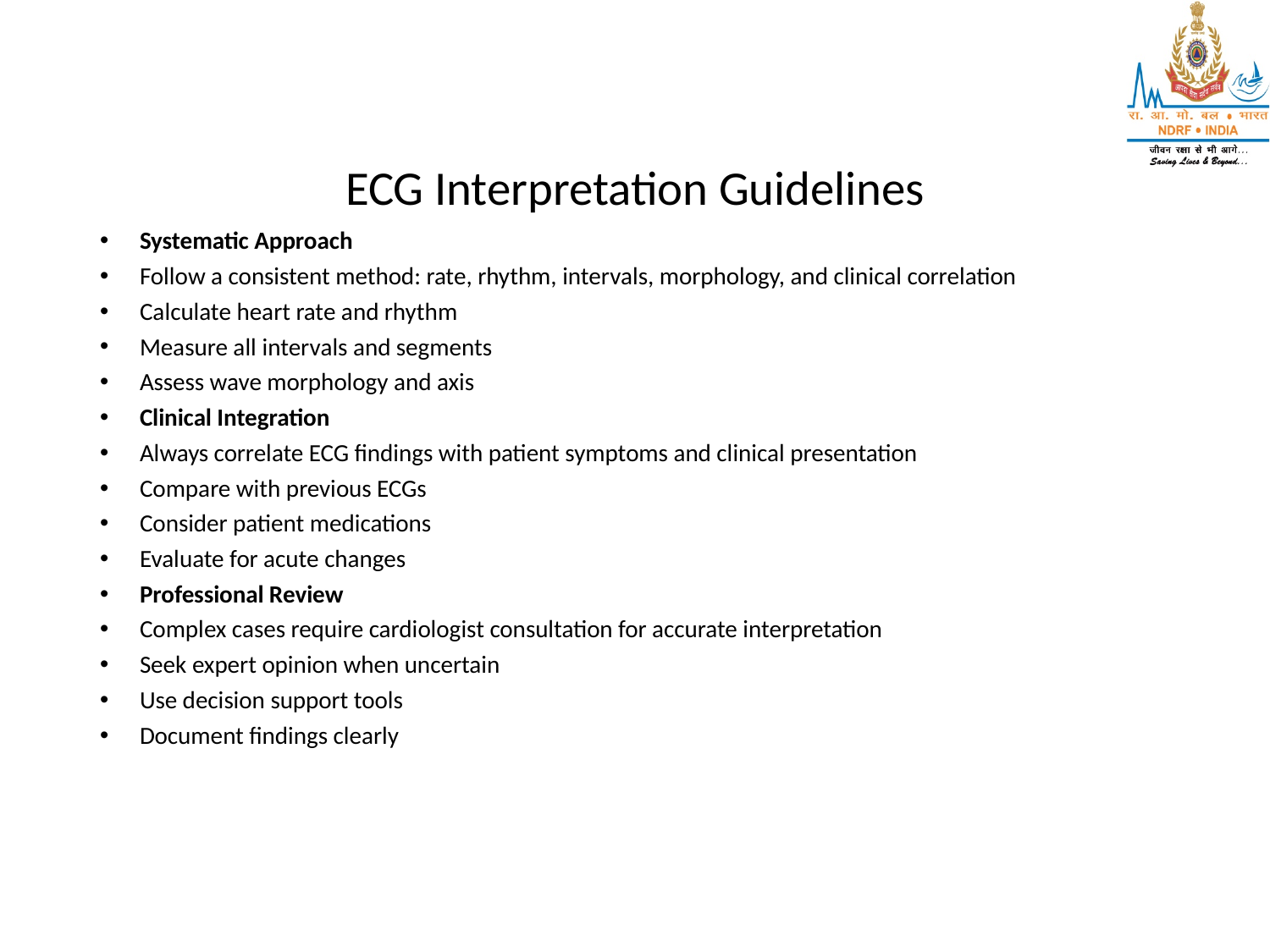

# ECG Interpretation Guidelines
Systematic Approach
Follow a consistent method: rate, rhythm, intervals, morphology, and clinical correlation
Calculate heart rate and rhythm
Measure all intervals and segments
Assess wave morphology and axis
Clinical Integration
Always correlate ECG findings with patient symptoms and clinical presentation
Compare with previous ECGs
Consider patient medications
Evaluate for acute changes
Professional Review
Complex cases require cardiologist consultation for accurate interpretation
Seek expert opinion when uncertain
Use decision support tools
Document findings clearly